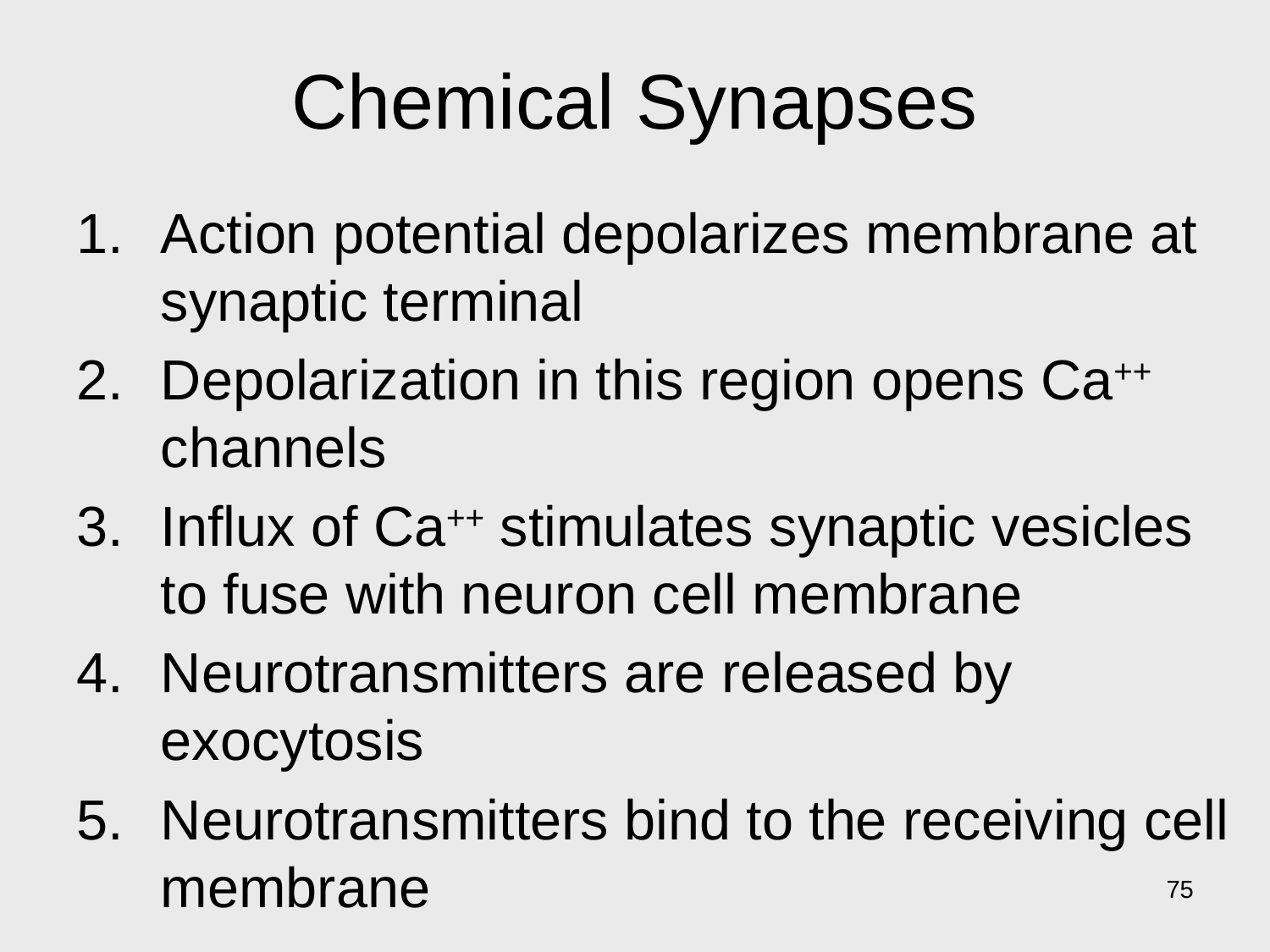

# Chemical Synapses
Action potential depolarizes membrane at synaptic terminal
Depolarization in this region opens Ca++ channels
Influx of Ca++ stimulates synaptic vesicles to fuse with neuron cell membrane
Neurotransmitters are released by exocytosis
Neurotransmitters bind to the receiving cell membrane
75